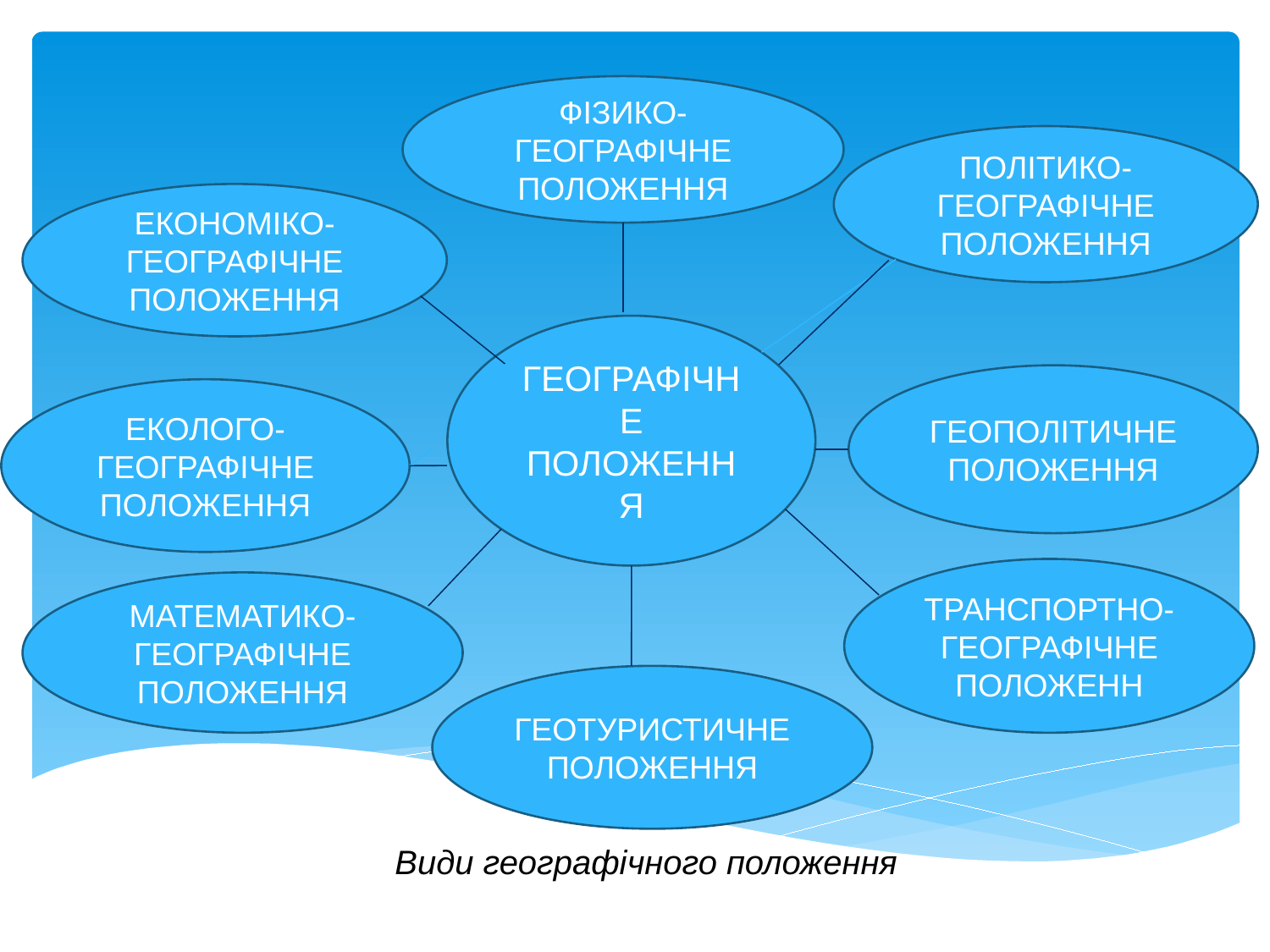

ФІЗИКО-
ГЕОГРАФІЧНЕ
ПОЛОЖЕННЯ
ПОЛІТИКО-
ГЕОГРАФІЧНЕ
ПОЛОЖЕННЯ
ЕКОНОМІКО-
ГЕОГРАФІЧНЕ
ПОЛОЖЕННЯ
ГЕОГРАФІЧНЕ
ПОЛОЖЕННЯ
ГЕОПОЛІТИЧНЕ
ПОЛОЖЕННЯ
ЕКОЛОГО-
ГЕОГРАФІЧНЕ
ПОЛОЖЕННЯ
ТРАНСПОРТНО-
ГЕОГРАФІЧНЕ
ПОЛОЖЕНН
МАТЕМАТИКО-
ГЕОГРАФІЧНЕ
ПОЛОЖЕННЯ
ГЕОТУРИСТИЧНЕ
ПОЛОЖЕННЯ

СтрукВиди географічного положення
тура країнознавства